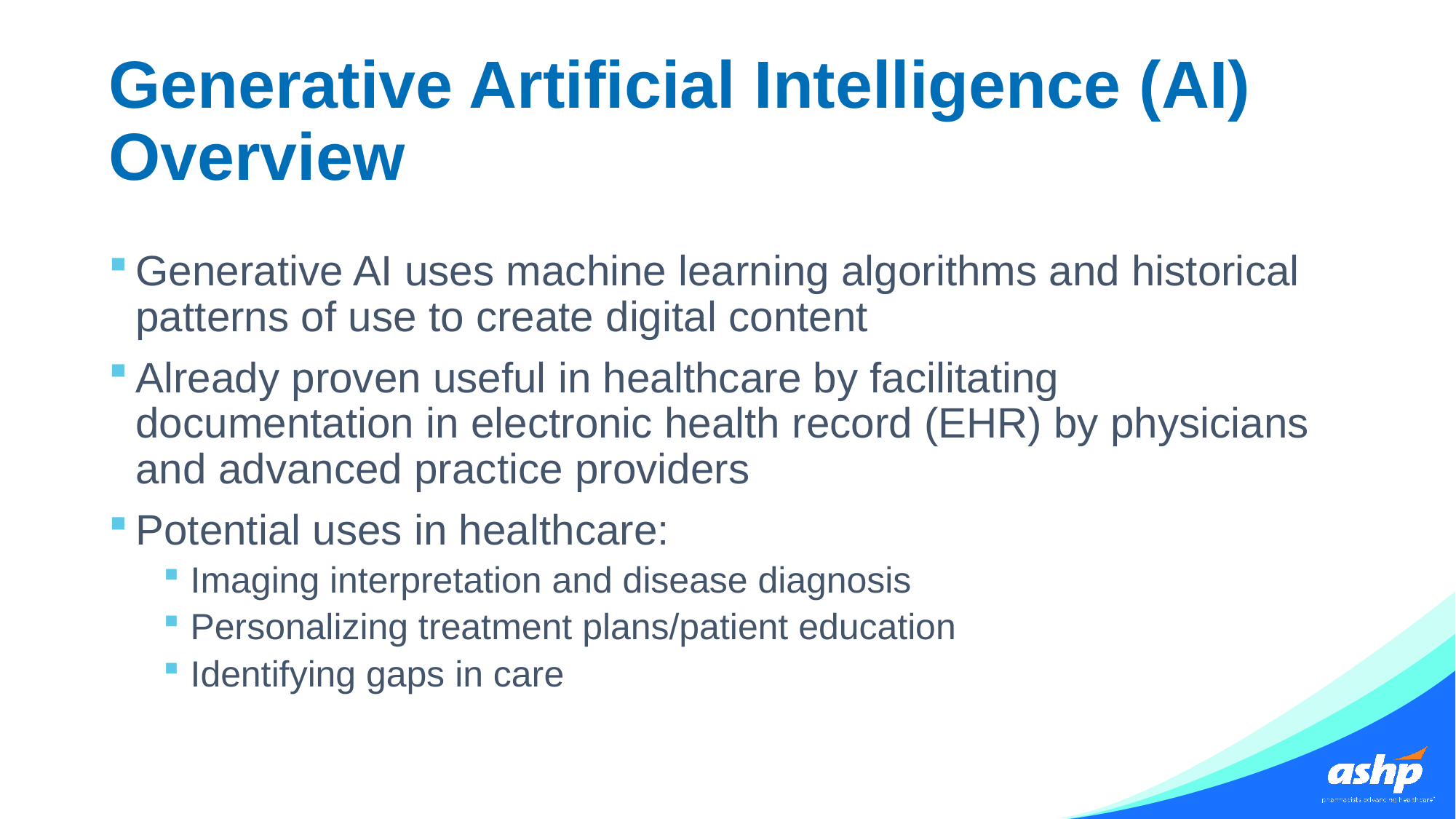

# Generative Artificial Intelligence (AI) Overview
Generative AI uses machine learning algorithms and historical patterns of use to create digital content
Already proven useful in healthcare by facilitating documentation in electronic health record (EHR) by physicians and advanced practice providers
Potential uses in healthcare:
Imaging interpretation and disease diagnosis
Personalizing treatment plans/patient education
Identifying gaps in care